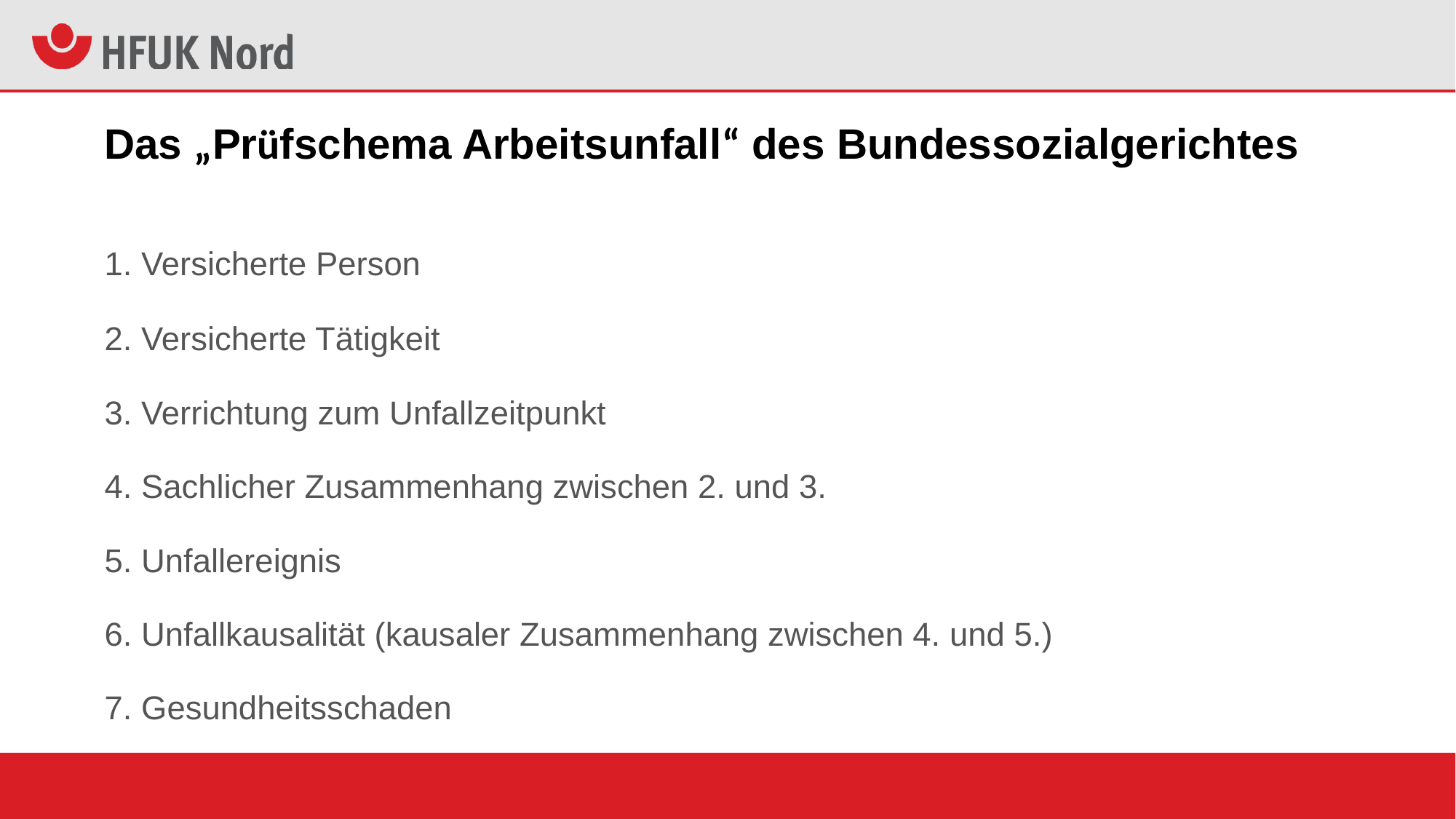

# Das „Prüfschema Arbeitsunfall“ des Bundessozialgerichtes
1. Versicherte Person

2. Versicherte Tätigkeit

3. Verrichtung zum Unfallzeitpunkt

4. Sachlicher Zusammenhang zwischen 2. und 3.

5. Unfallereignis

6. Unfallkausalität (kausaler Zusammenhang zwischen 4. und 5.)

7. Gesundheitsschaden